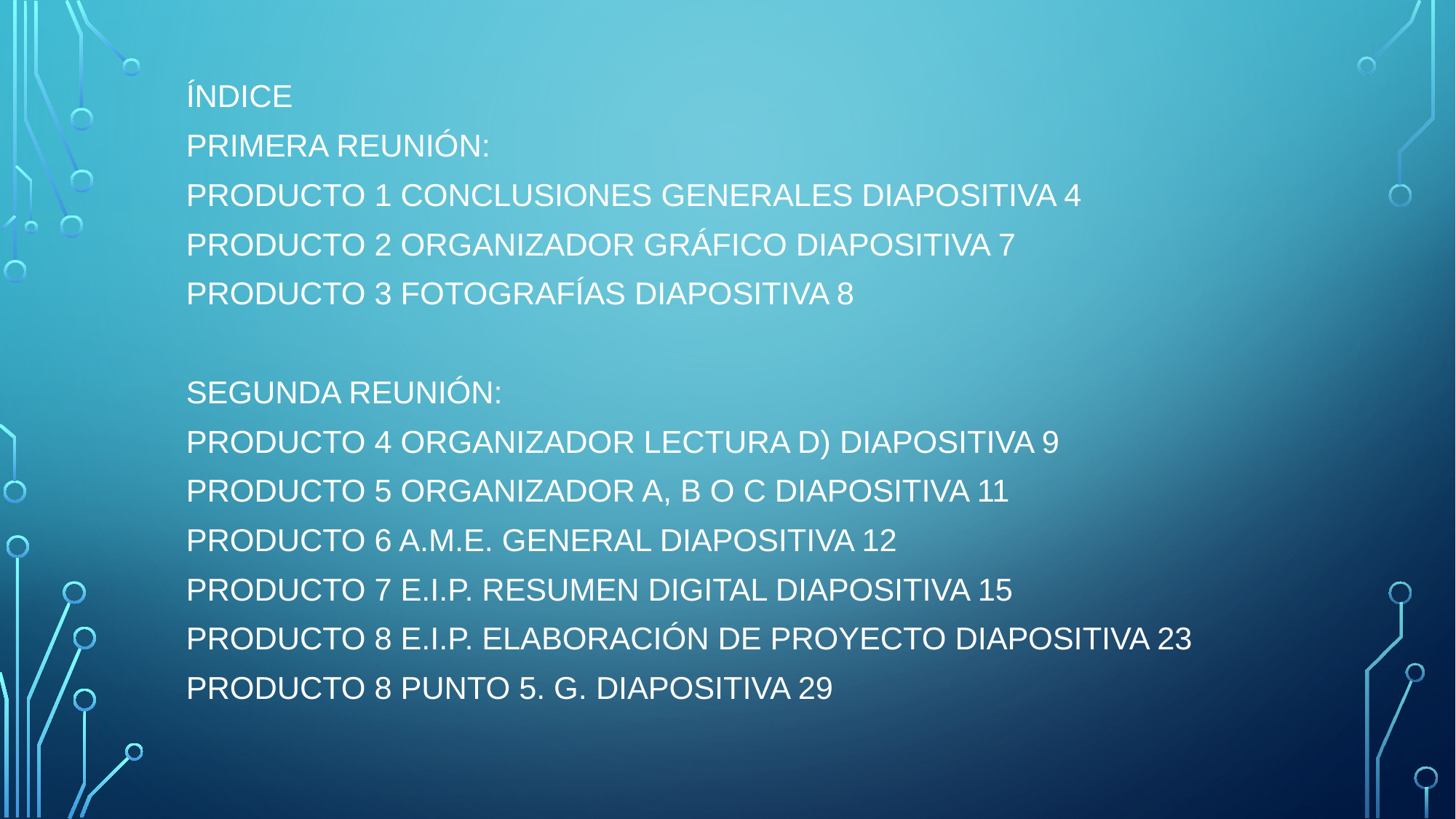

ÍNDICE
PRIMERA REUNIÓN:
Producto 1 Conclusiones Generales DIAPOSITIVA 4
Producto 2 Organizador Gráfico DIAPOSITIVA 7
Producto 3 Fotografías DIAPOSITIVA 8

SEGUNDA REUNIÓN:
Producto 4 Organizador Lectura d) DIAPOSITIVA 9
Producto 5 Organizador a, b O c DIAPOSITIVA 11
Producto 6 A.M.E. General DIAPOSITIVA 12
Producto 7 E.I.P. Resumen Digital DIAPOSITIVA 15
Producto 8 E.I.P. Elaboración de Proyecto DIAPOSITIVA 23
Producto 8 punto 5. g. diapositiva 29

#